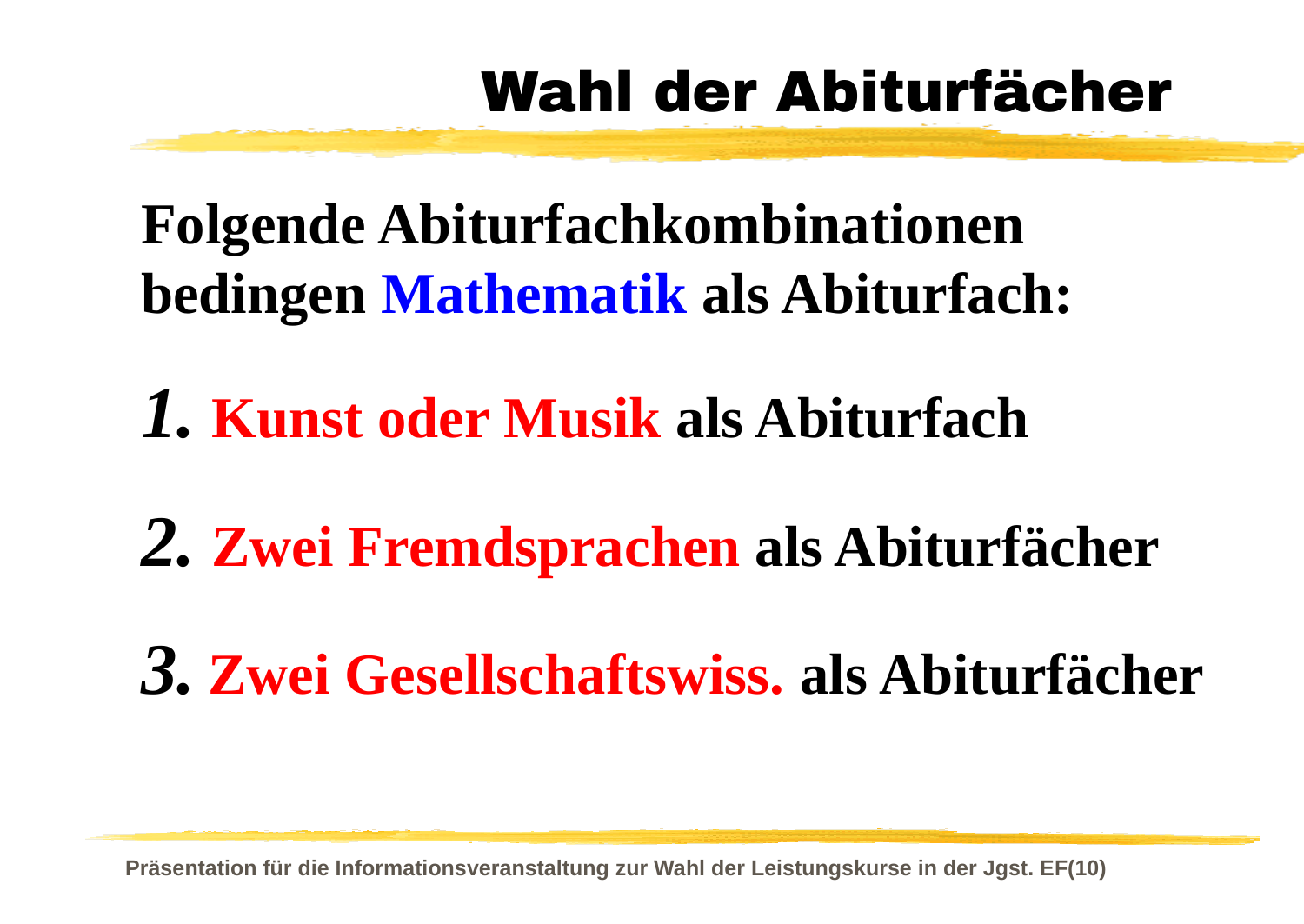

# Wahl der Abiturfächer
Folgende Abiturfachkombinationen bedingen Mathematik als Abiturfach:
1. Kunst oder Musik als Abiturfach
2. Zwei Fremdsprachen als Abiturfächer
3. Zwei Gesellschaftswiss. als Abiturfächer
Präsentation für die Informationsveranstaltung zur Wahl der Leistungskurse in der Jgst. EF(10)